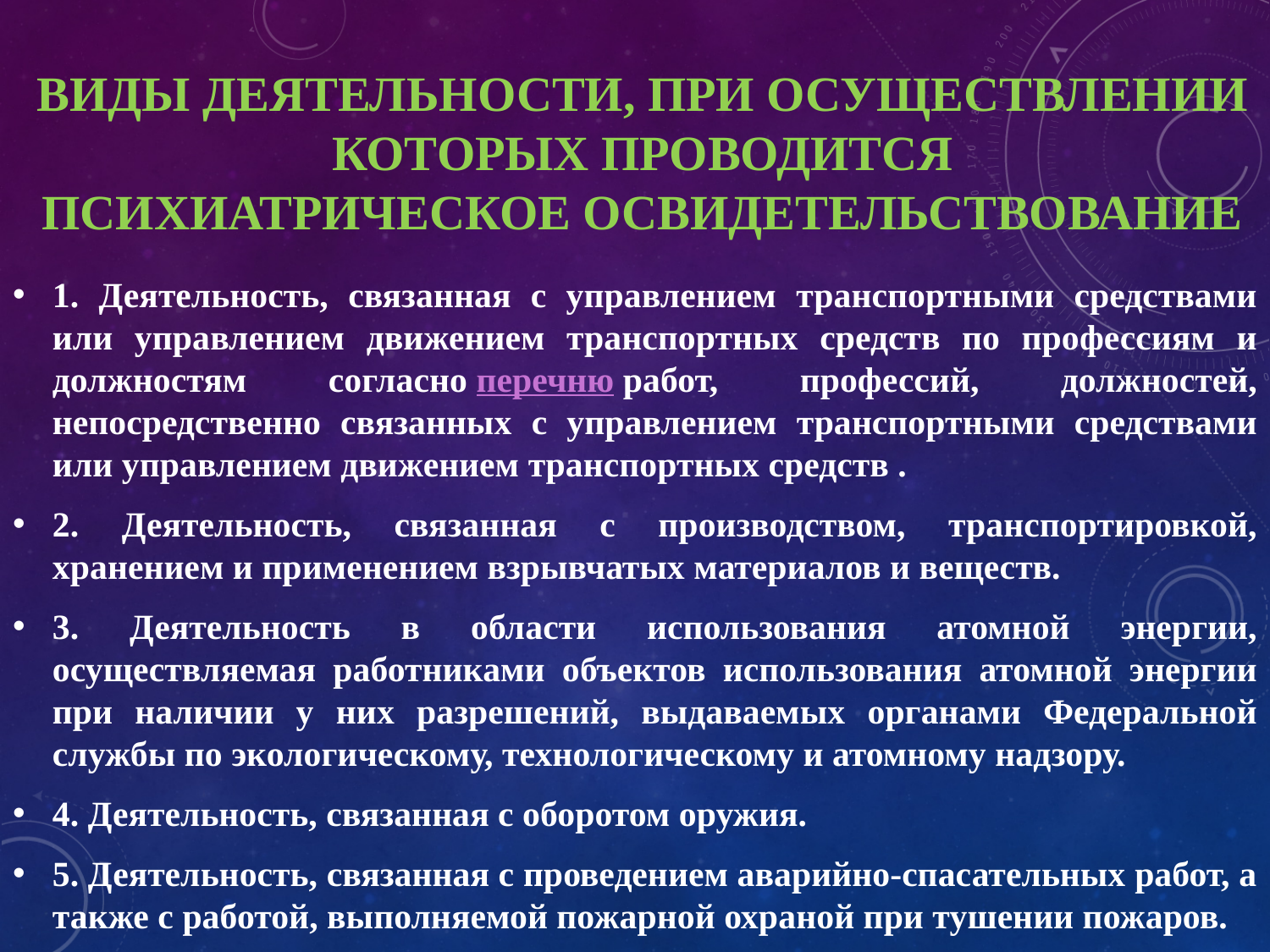

# ВИДЫ ДЕЯТЕЛЬНОСТИ, ПРИ ОСУЩЕСТВЛЕНИИ КОТОРЫХ ПРОВОДИТСЯ ПСИХИАТРИЧЕСКОЕ ОСВИДЕТЕЛЬСТВОВАНИЕ
1. Деятельность, связанная с управлением транспортными средствами или управлением движением транспортных средств по профессиям и должностям согласно перечню работ, профессий, должностей, непосредственно связанных с управлением транспортными средствами или управлением движением транспортных средств .
2. Деятельность, связанная с производством, транспортировкой, хранением и применением взрывчатых материалов и веществ.
3. Деятельность в области использования атомной энергии, осуществляемая работниками объектов использования атомной энергии при наличии у них разрешений, выдаваемых органами Федеральной службы по экологическому, технологическому и атомному надзору.
4. Деятельность, связанная с оборотом оружия.
5. Деятельность, связанная с проведением аварийно-спасательных работ, а также с работой, выполняемой пожарной охраной при тушении пожаров.